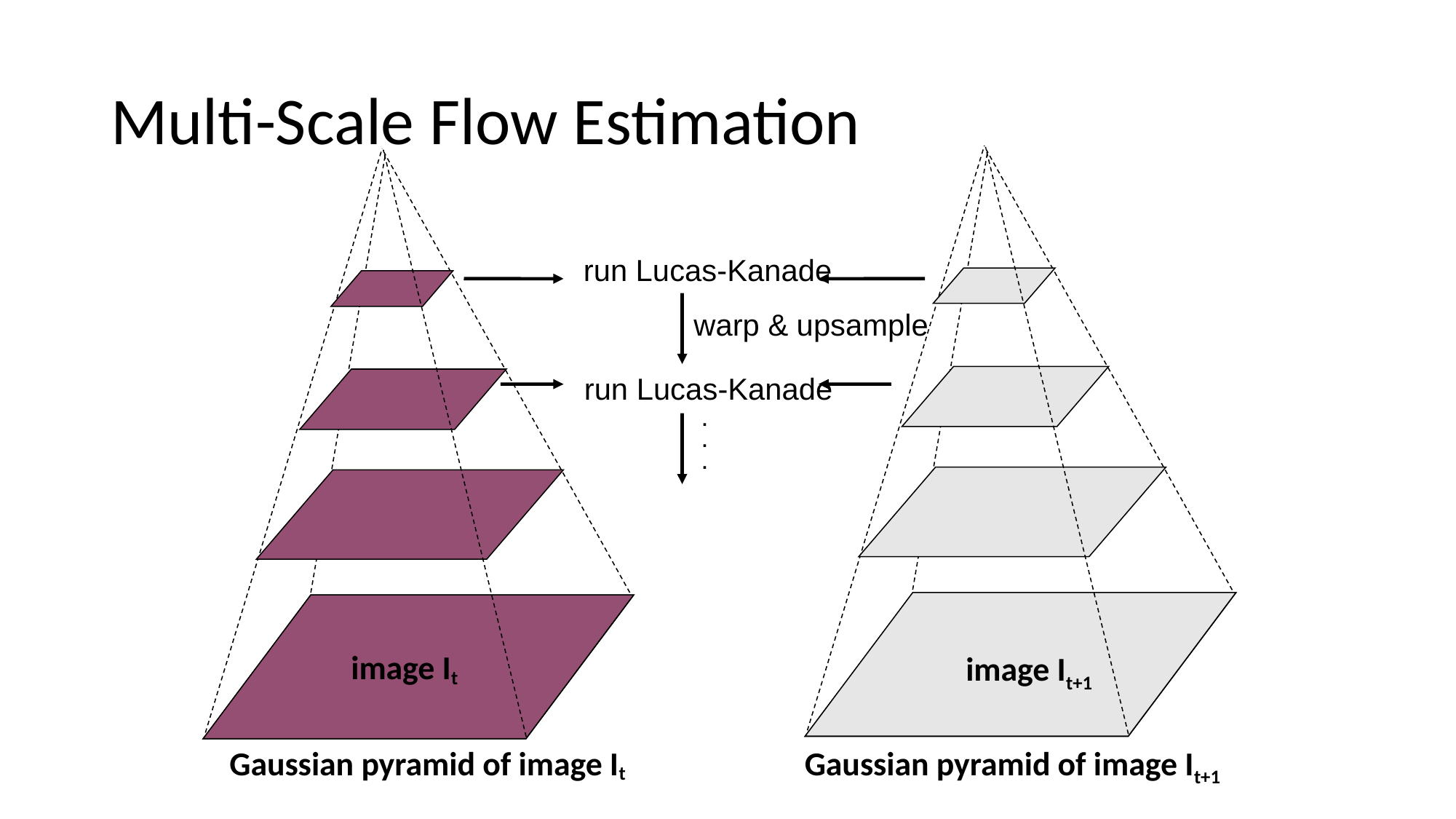

# Multi-Scale Flow Estimation

run Lucas-Kanade

warp & upsample
run Lucas-Kanade

.
.
.

image I

image It-1
image It
image It+1
Gaussian pyramid of image It
Gaussian pyramid of image It+1